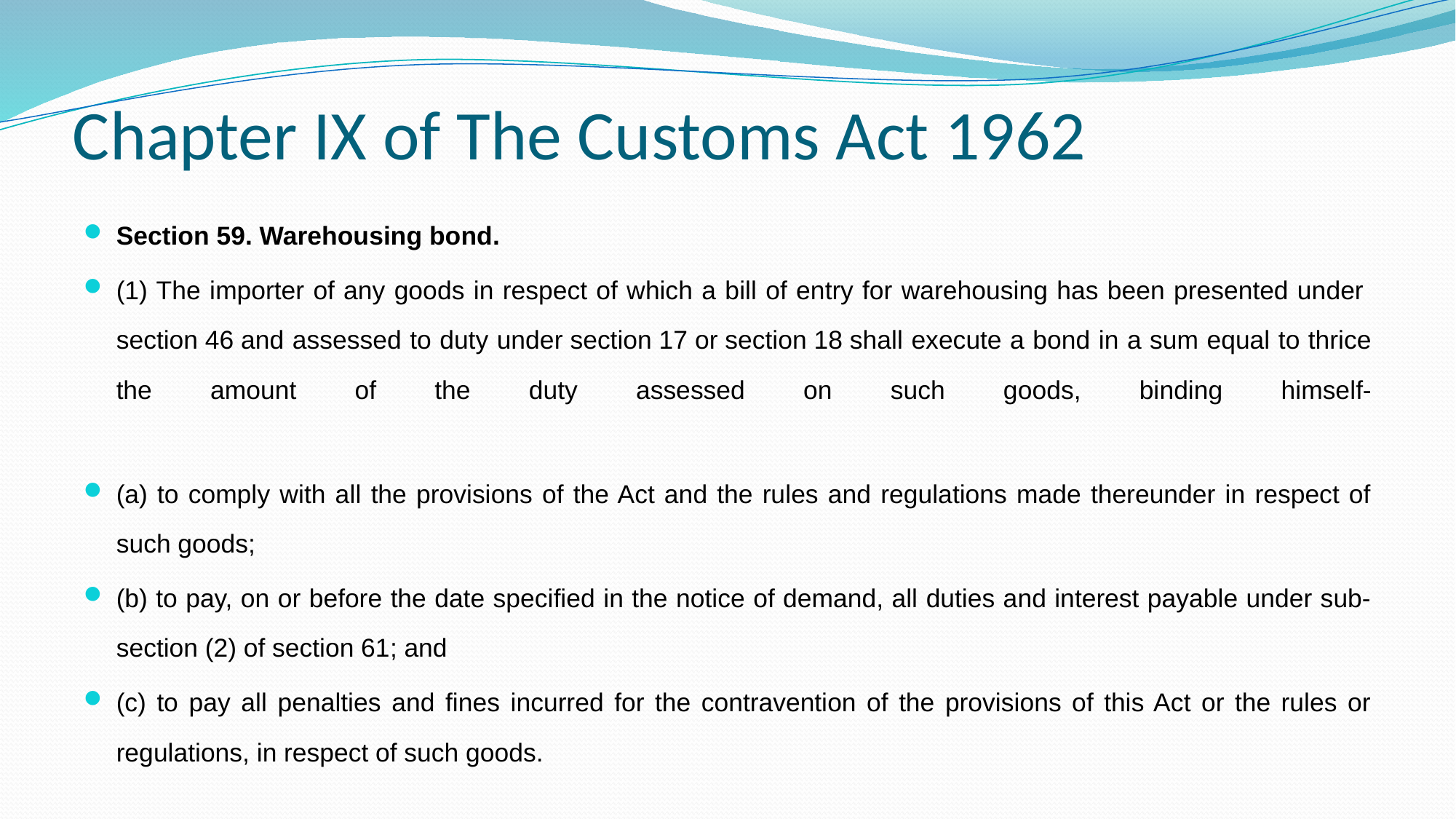

# Chapter IX of The Customs Act 1962
Section 59. Warehousing bond.
(1) The importer of any goods in respect of which a bill of entry for warehousing has been presented under section 46 and assessed to duty under section 17 or section 18 shall execute a bond in a sum equal to thrice the amount of the duty assessed on such goods, binding himself-
(a) to comply with all the provisions of the Act and the rules and regulations made thereunder in respect of such goods;
(b) to pay, on or before the date specified in the notice of demand, all duties and interest payable under sub-section (2) of section 61; and
(c) to pay all penalties and fines incurred for the contravention of the provisions of this Act or the rules or regulations, in respect of such goods.